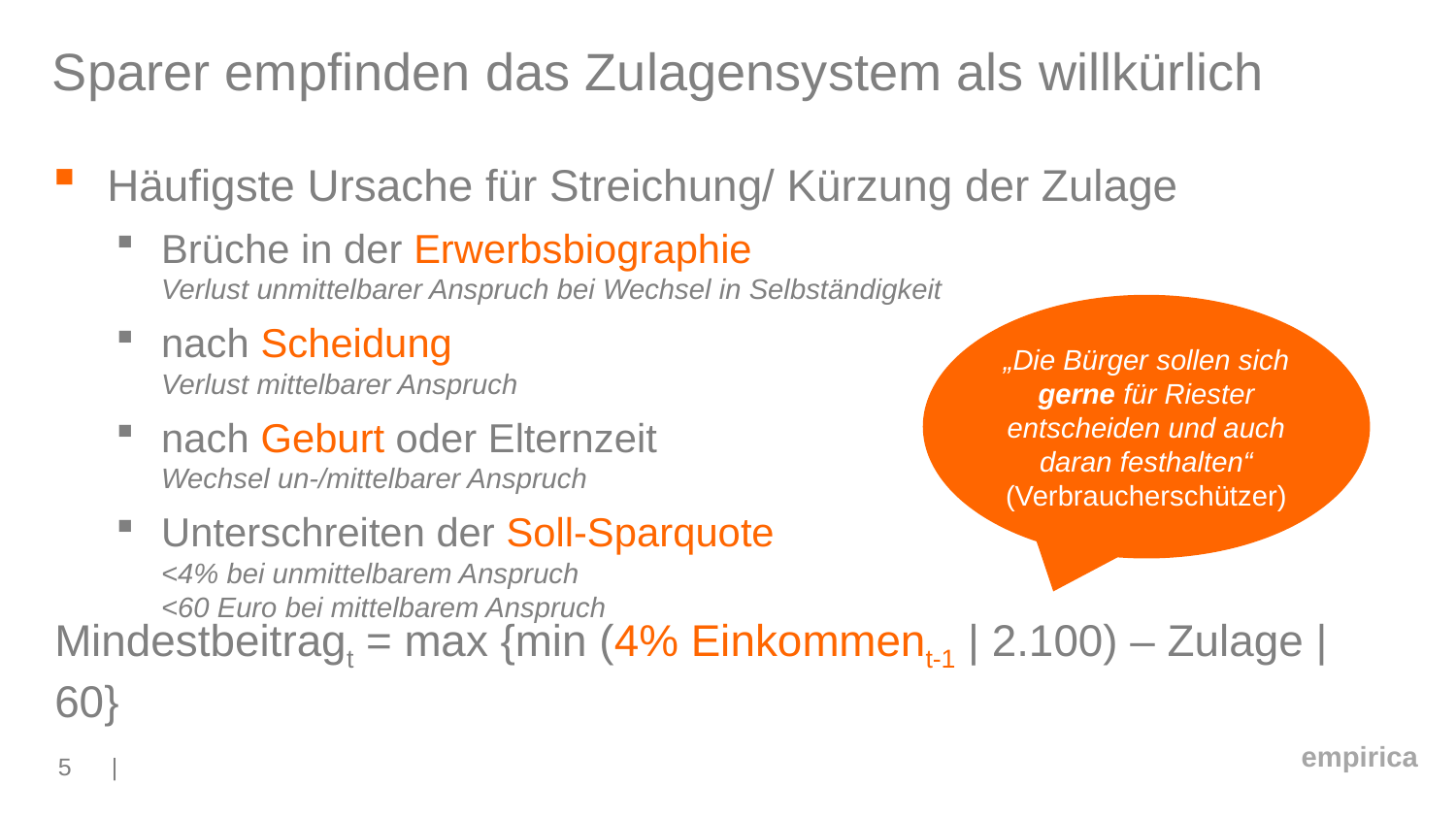

# Sparer empfinden das Zulagensystem als willkürlich
Häufigste Ursache für Streichung/ Kürzung der Zulage
Brüche in der Erwerbsbiographie
Verlust unmittelbarer Anspruch bei Wechsel in Selbständigkeit
nach Scheidung
Verlust mittelbarer Anspruch
nach Geburt oder Elternzeit
Wechsel un-/mittelbarer Anspruch
Unterschreiten der Soll-Sparquote
<4% bei unmittelbarem Anspruch
<60 Euro bei mittelbarem Anspruch
„Die Bürger sollen sich gerne für Riester entscheiden und auch daran festhalten“
(Verbraucherschützer)
Mindestbeitragt = max {min (4% Einkomment-1 | 2.100) – Zulage | 60}